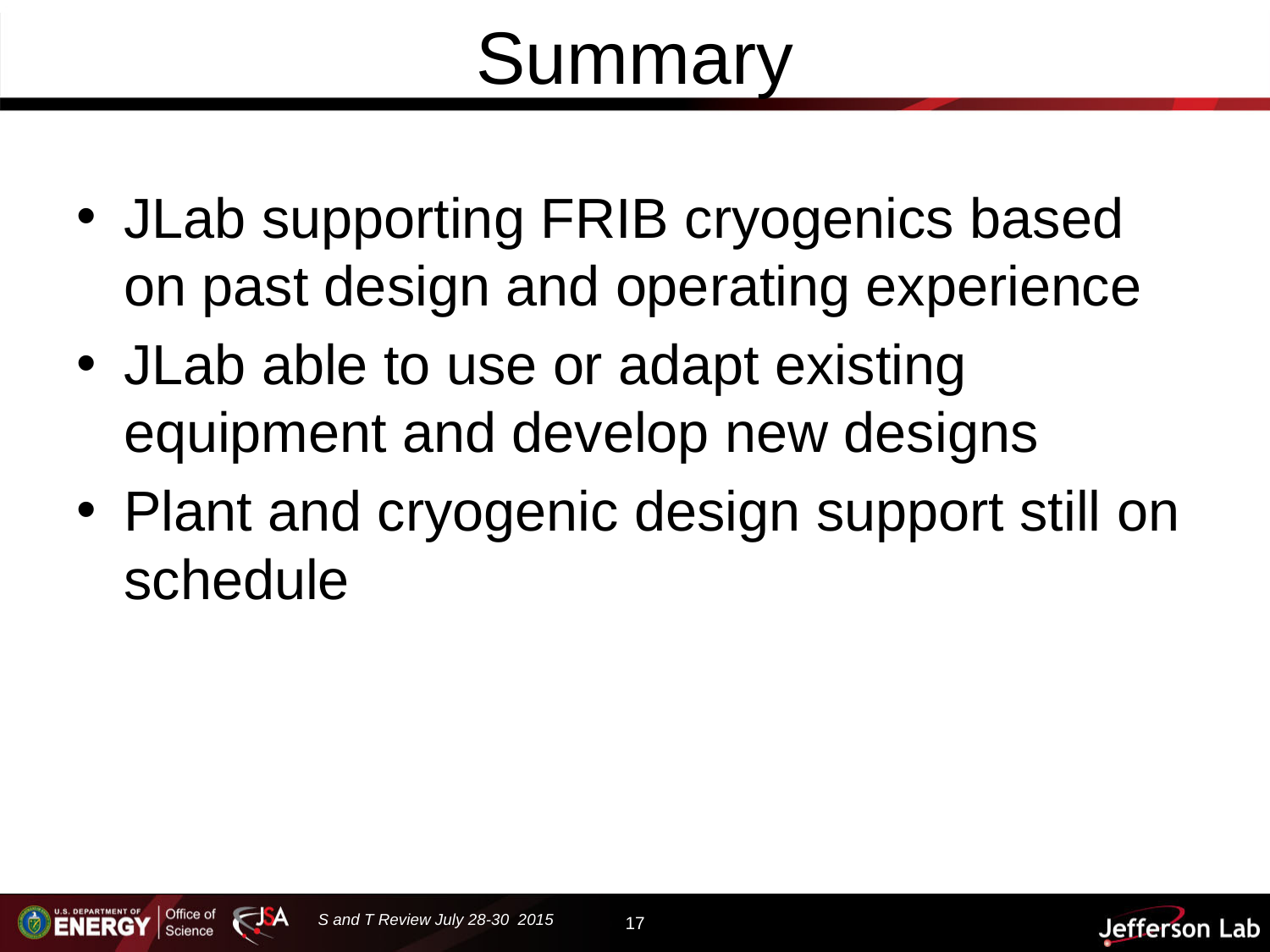

# Summary
JLab supporting FRIB cryogenics based on past design and operating experience
JLab able to use or adapt existing equipment and develop new designs
Plant and cryogenic design support still on schedule

S and T Review July 28-30  2015
17